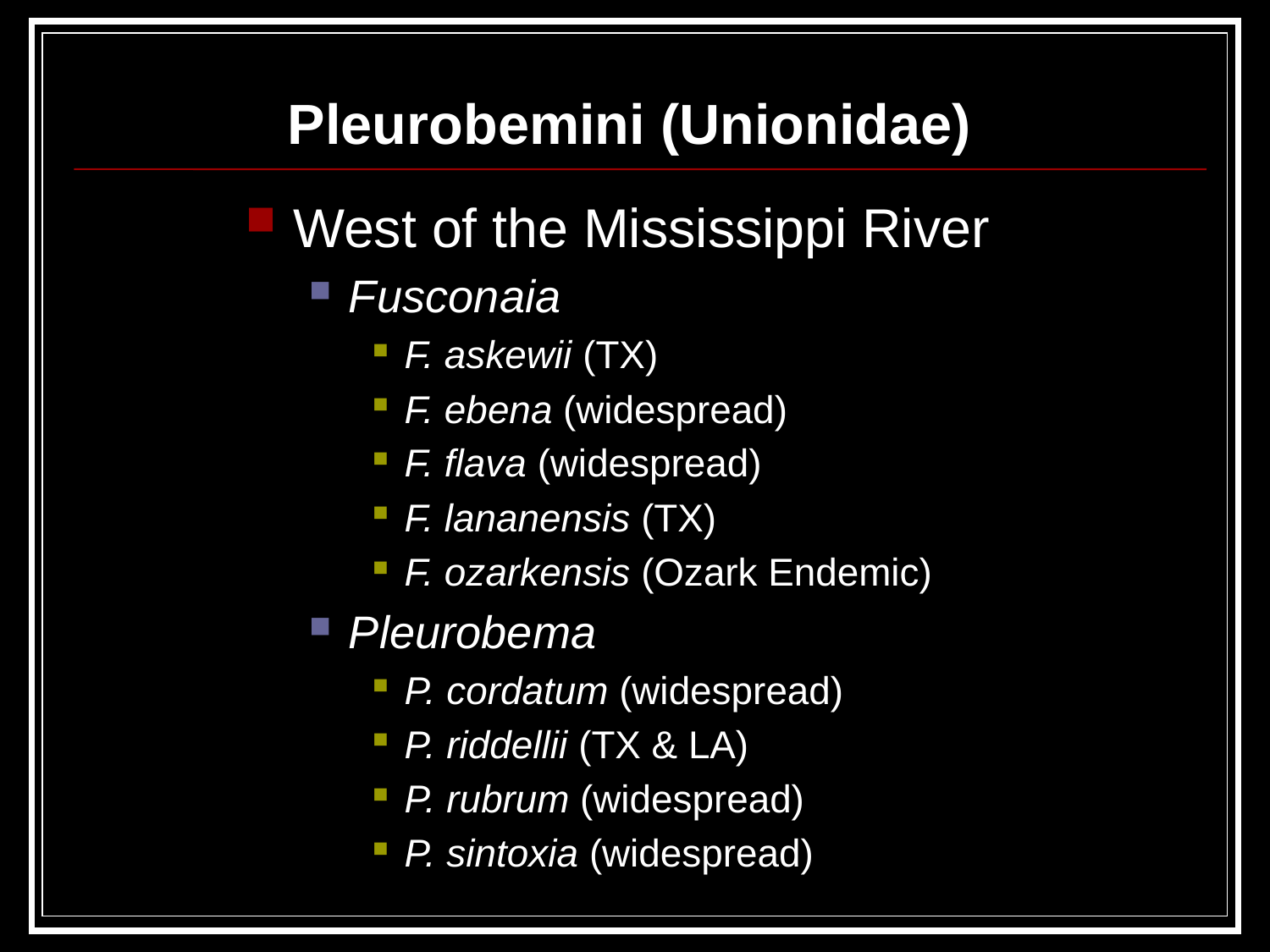

Pleurobemini (Unionidae)
West of the Mississippi River
Fusconaia
F. askewii (TX)
F. ebena (widespread)
F. flava (widespread)
F. lananensis (TX)
F. ozarkensis (Ozark Endemic)
Pleurobema
P. cordatum (widespread)
P. riddellii (TX & LA)
P. rubrum (widespread)
P. sintoxia (widespread)